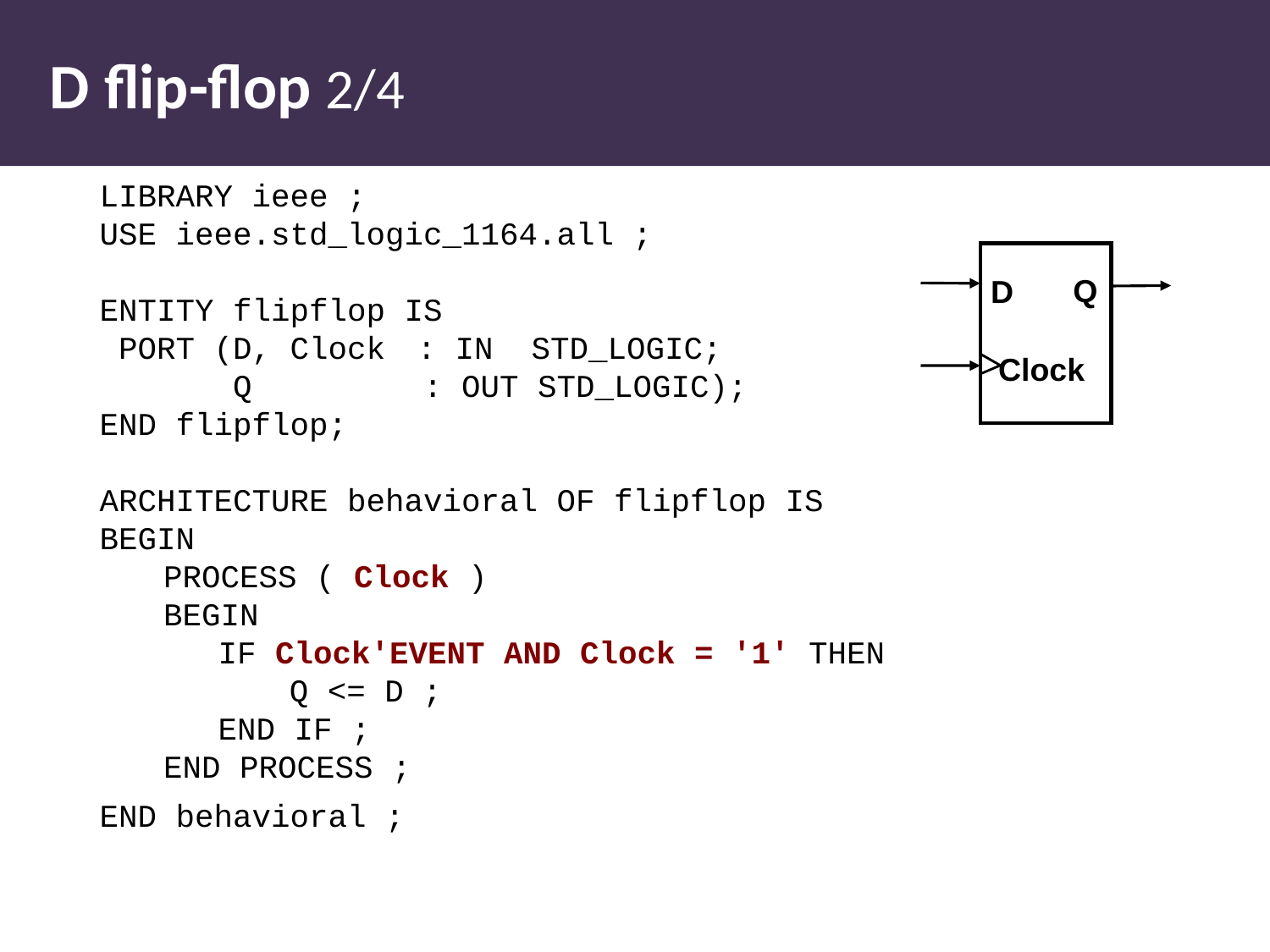

# D flip-flop 2/4
LIBRARY ieee ;
USE ieee.std_logic_1164.all ;

ENTITY flipflop IS
 PORT (D, Clock	: IN  STD_LOGIC;
       Q         : OUT STD_LOGIC);
END flipflop;

ARCHITECTURE behavioral OF flipflop IS
BEGIN
	PROCESS ( Clock )
	BEGIN
		IF Clock'EVENT AND Clock = '1' THEN
			Q <= D ;
		END IF ;
	END PROCESS ;
END behavioral ;

Q
D

Clock